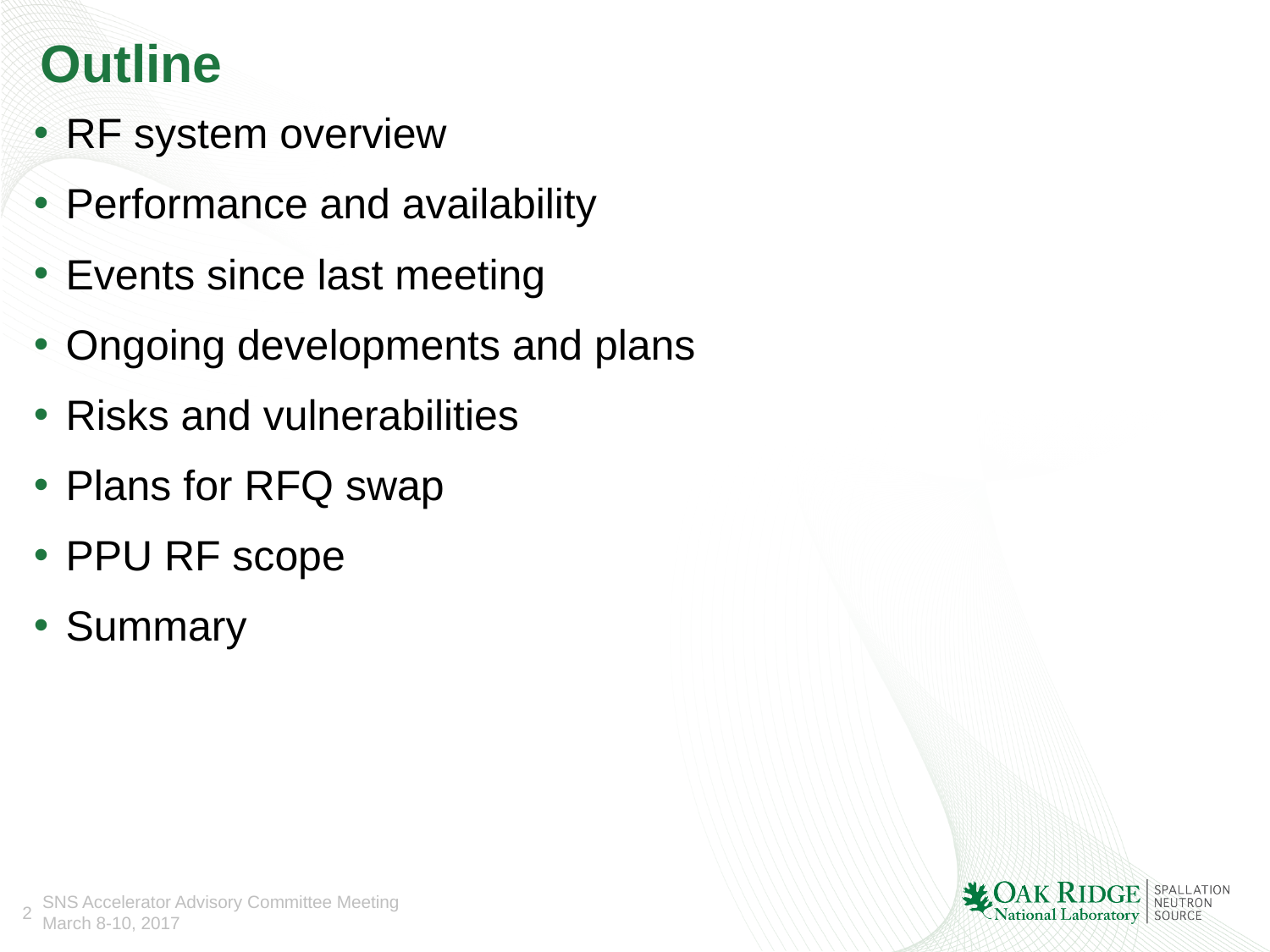

# Outline
RF system overview
Performance and availability
Events since last meeting
Ongoing developments and plans
Risks and vulnerabilities
Plans for RFQ swap
PPU RF scope
Summary